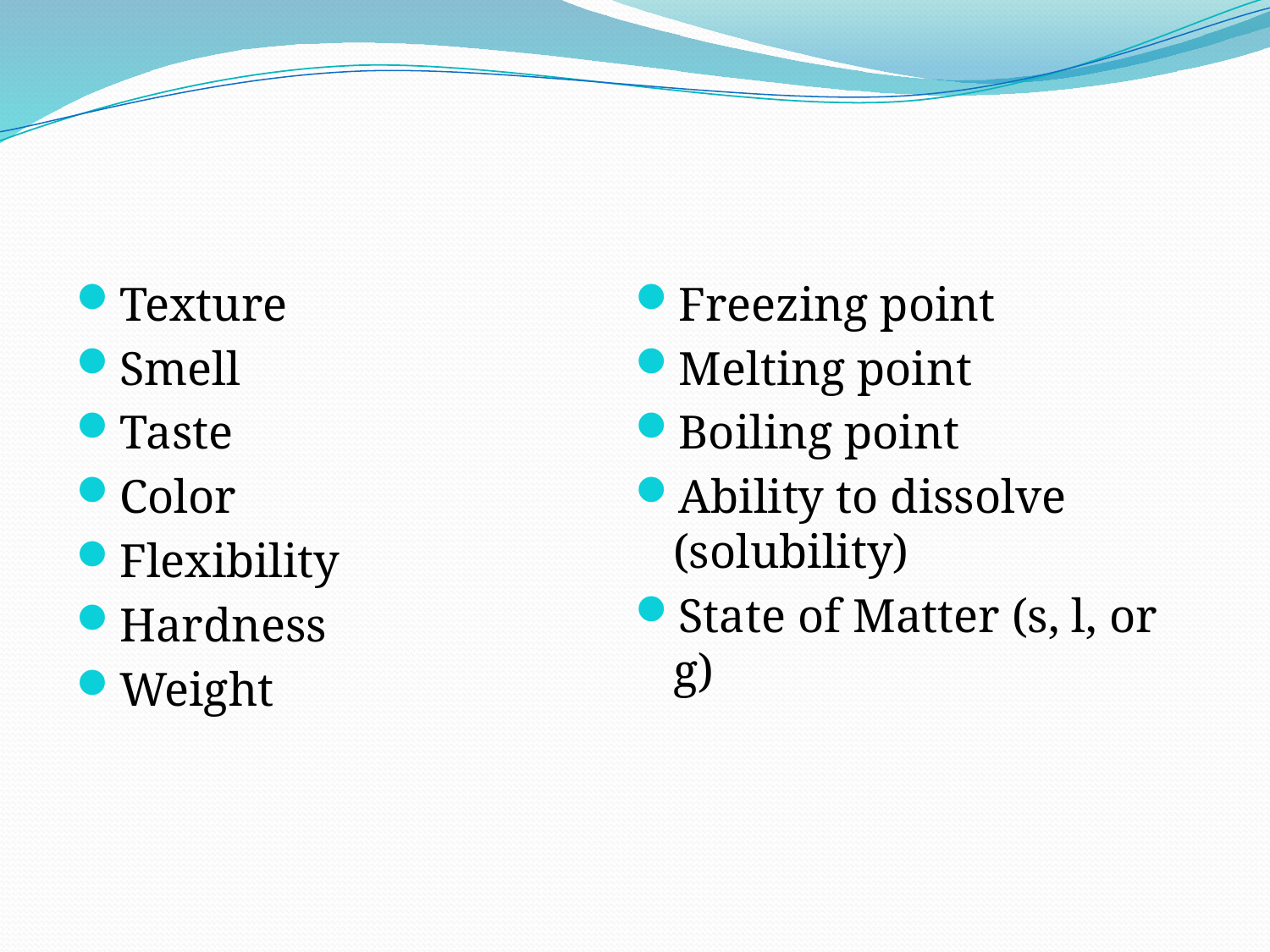

#
Texture
Smell
Taste
Color
Flexibility
Hardness
Weight

Freezing point
Melting point
Boiling point
Ability to dissolve (solubility)
State of Matter (s, l, or g)